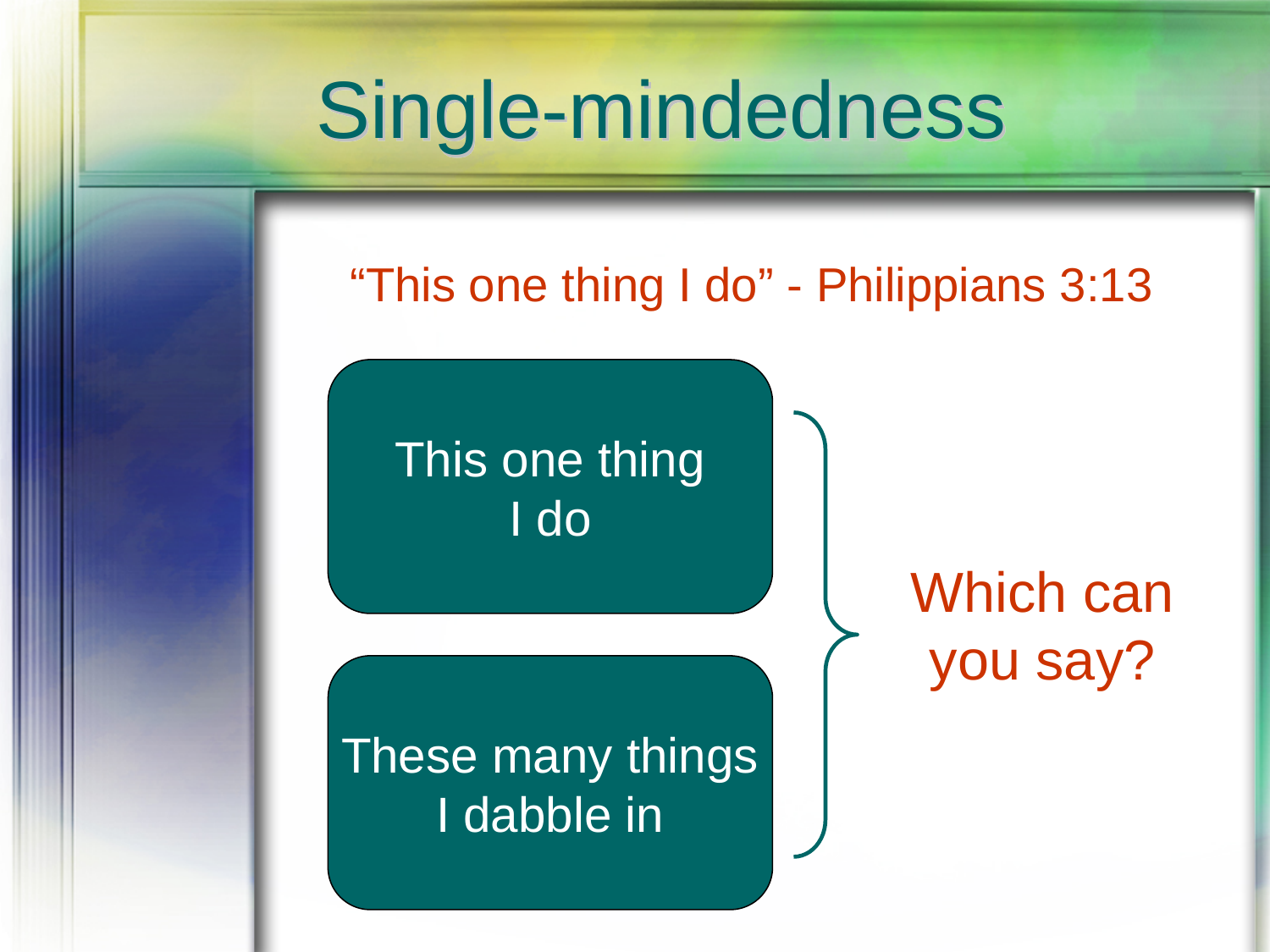

# Single-mindedness
“This one thing I do” - Philippians 3:13
This one thing
I do
These many things
I dabble in

Which can you say?